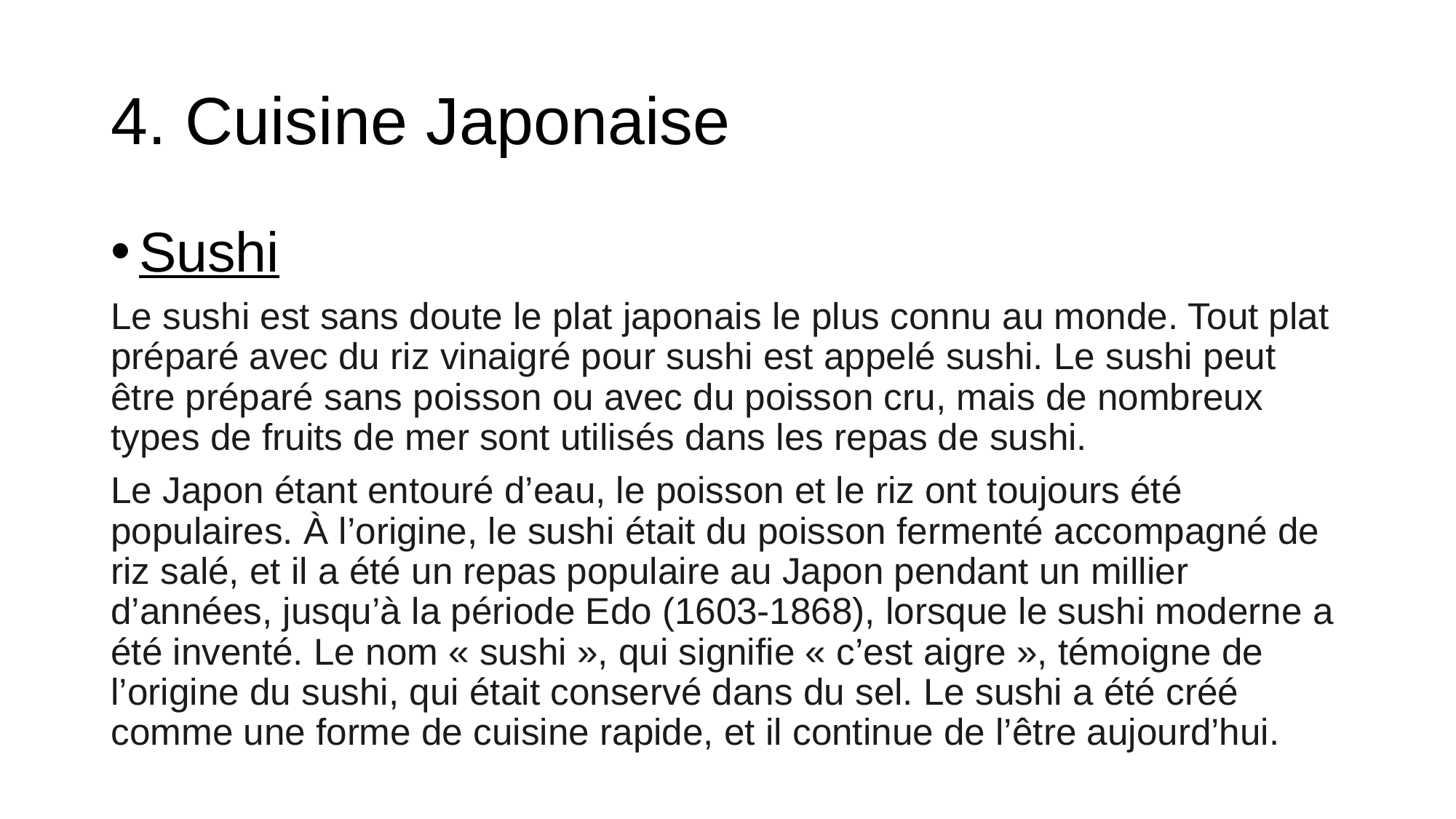

# 4. Cuisine Japonaise
Sushi
Le sushi est sans doute le plat japonais le plus connu au monde. Tout plat préparé avec du riz vinaigré pour sushi est appelé sushi. Le sushi peut être préparé sans poisson ou avec du poisson cru, mais de nombreux types de fruits de mer sont utilisés dans les repas de sushi.
Le Japon étant entouré d’eau, le poisson et le riz ont toujours été populaires. À l’origine, le sushi était du poisson fermenté accompagné de riz salé, et il a été un repas populaire au Japon pendant un millier d’années, jusqu’à la période Edo (1603-1868), lorsque le sushi moderne a été inventé. Le nom « sushi », qui signifie « c’est aigre », témoigne de l’origine du sushi, qui était conservé dans du sel. Le sushi a été créé comme une forme de cuisine rapide, et il continue de l’être aujourd’hui.